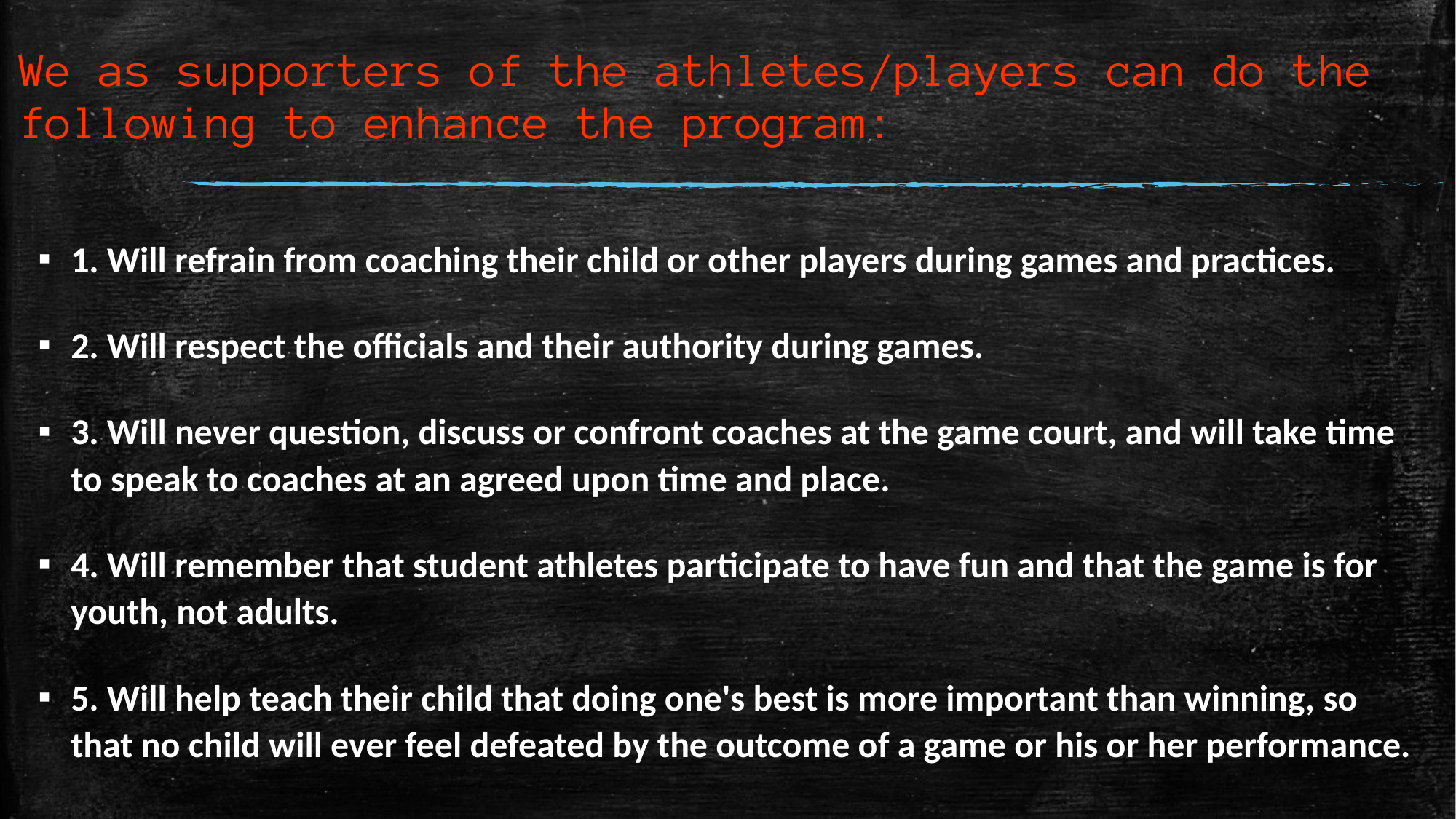

# We as supporters of the athletes/players can do the following to enhance the program:
1. Will refrain from coaching their child or other players during games and practices.
2. Will respect the officials and their authority during games.
3. Will never question, discuss or confront coaches at the game court, and will take time to speak to coaches at an agreed upon time and place.
4. Will remember that student athletes participate to have fun and that the game is for youth, not adults.
5. Will help teach their child that doing one's best is more important than winning, so that no child will ever feel defeated by the outcome of a game or his or her performance.